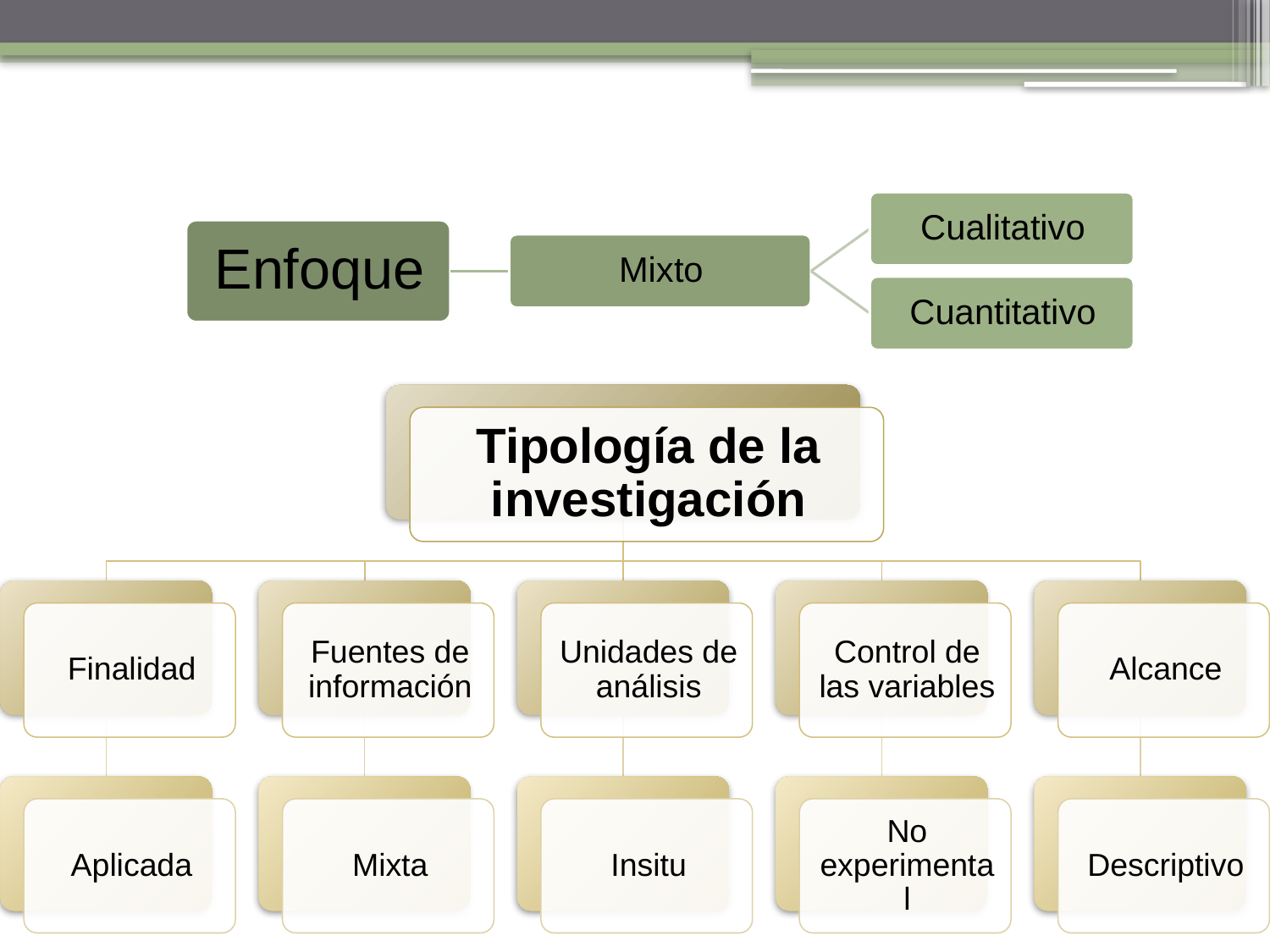

Enfoque

Mixto

Cualitativo

Cuantitativo
Tipología de la investigación
Finalidad
Aplicada
Fuentes de información
Mixta
Unidades de análisis
Insitu
Control de las variables
No experimental
Alcance
Descriptivo